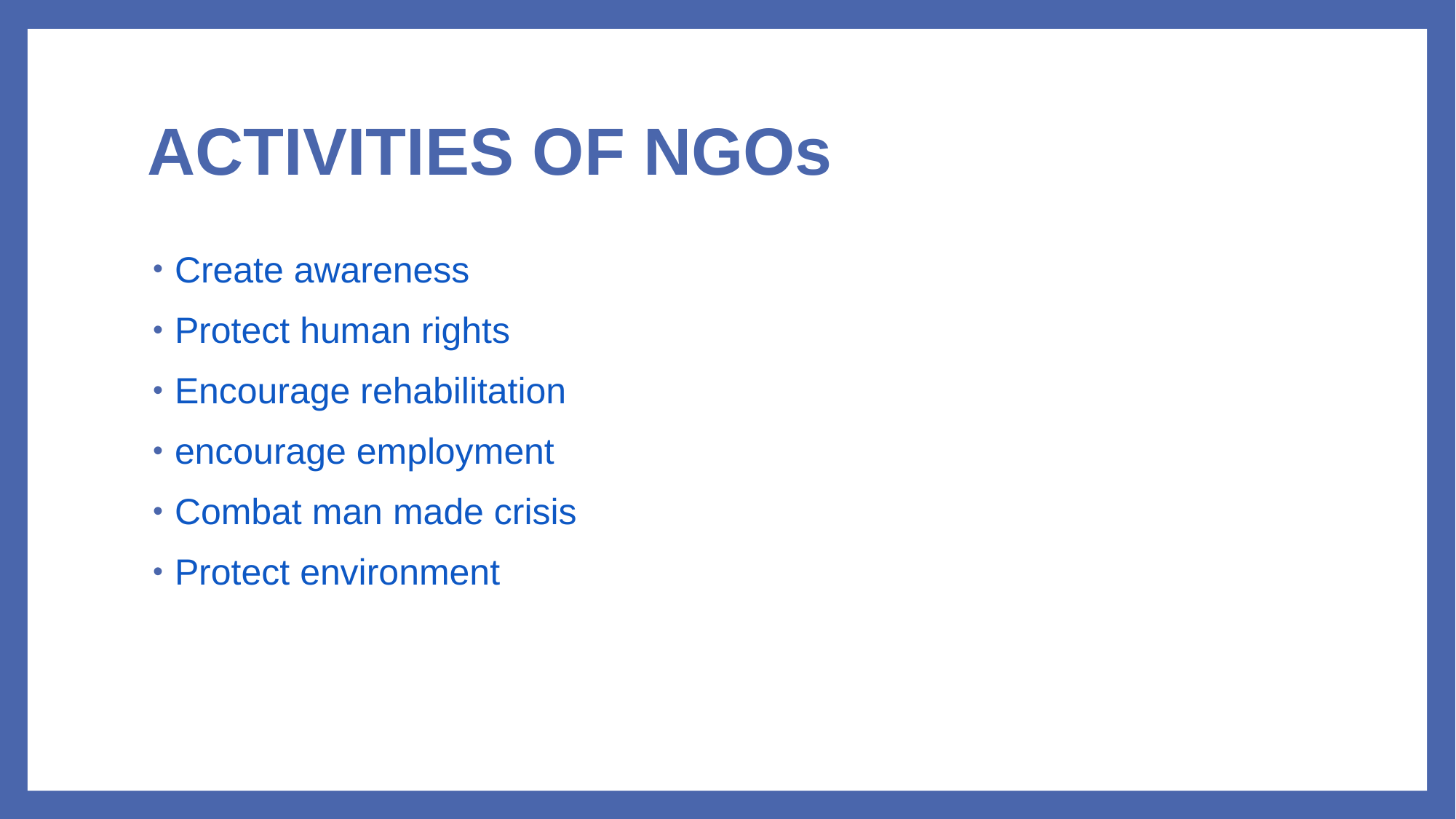

# ACTIVITIES OF NGOs
Create awareness
Protect human rights
Encourage rehabilitation
encourage employment
Combat man made crisis
Protect environment